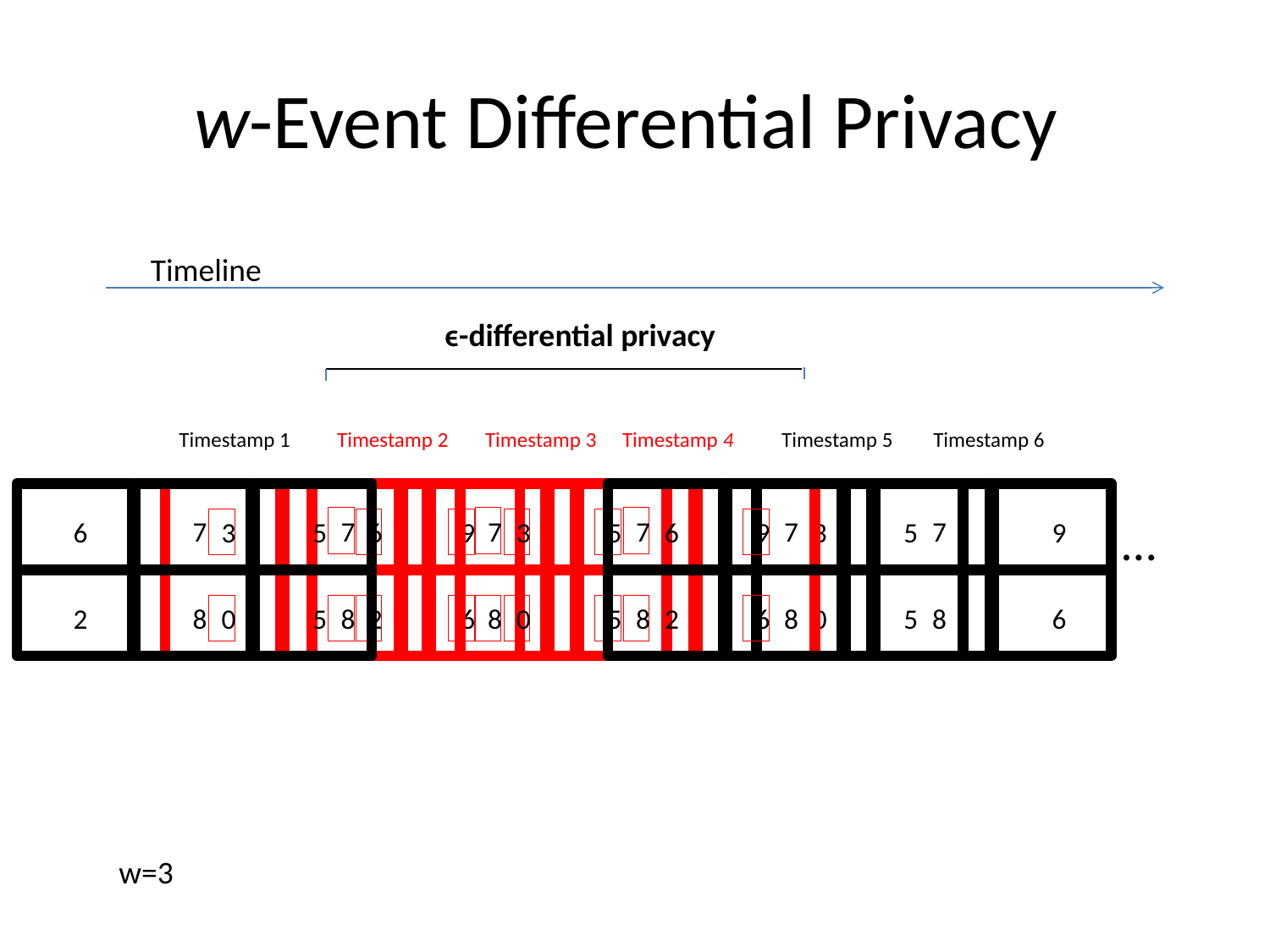

# w-Event Differential Privacy
Timeline
ϵ-differential privacy
Timestamp 2
Timestamp 3
Timestamp 4
Timestamp 5
Timestamp 6
Timestamp 1

7
6
5

2
8
5

7
3
9

0
8
6

7
6
5

2
8
5

7
3
9

0
8
6

7
6
5

2
8
5

7
3
9

0
8
6
…
w=3